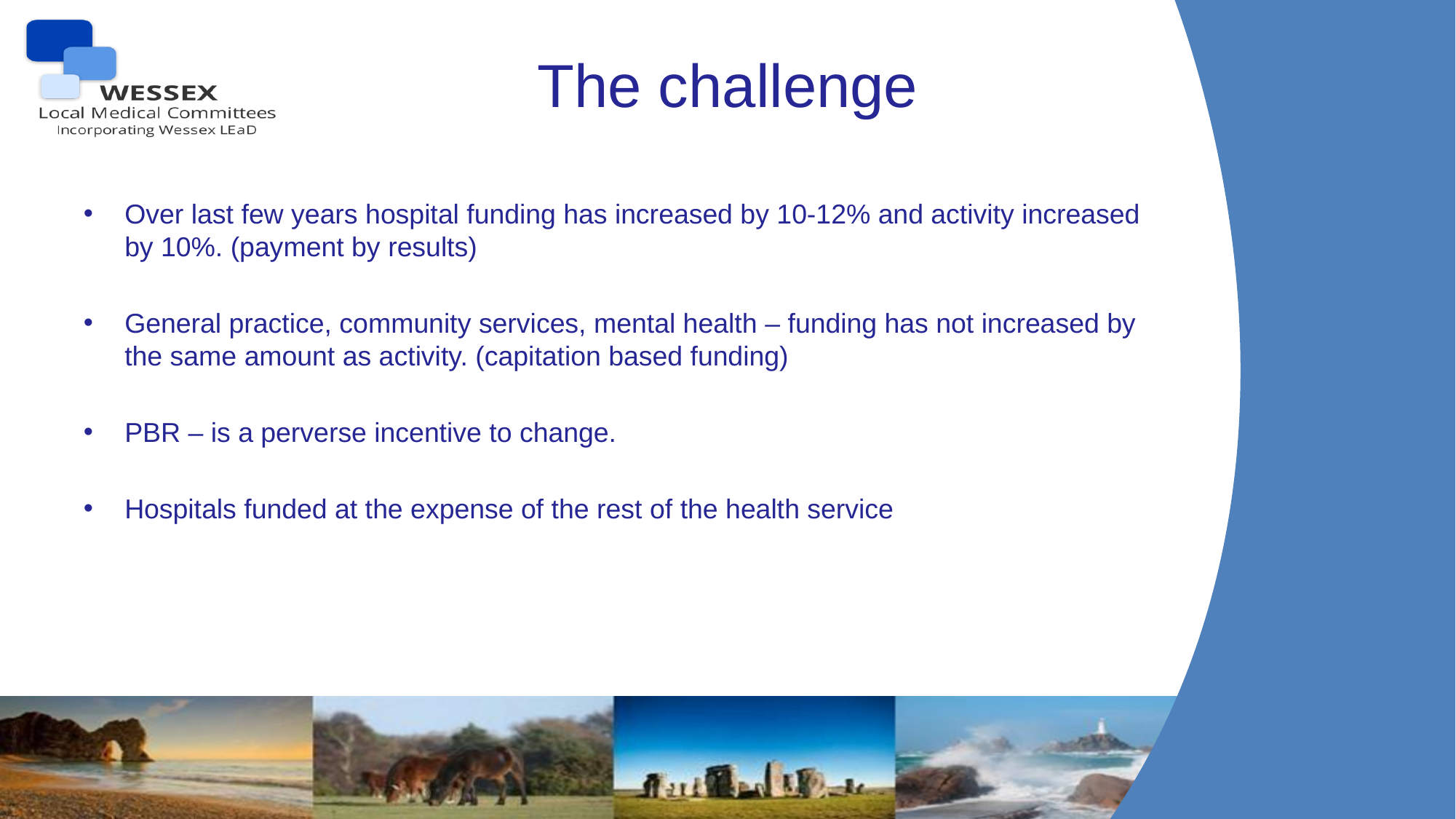

# The challenge
Over last few years hospital funding has increased by 10-12% and activity increased by 10%. (payment by results)

General practice, community services, mental health – funding has not increased by the same amount as activity. (capitation based funding)

PBR – is a perverse incentive to change.

Hospitals funded at the expense of the rest of the health service